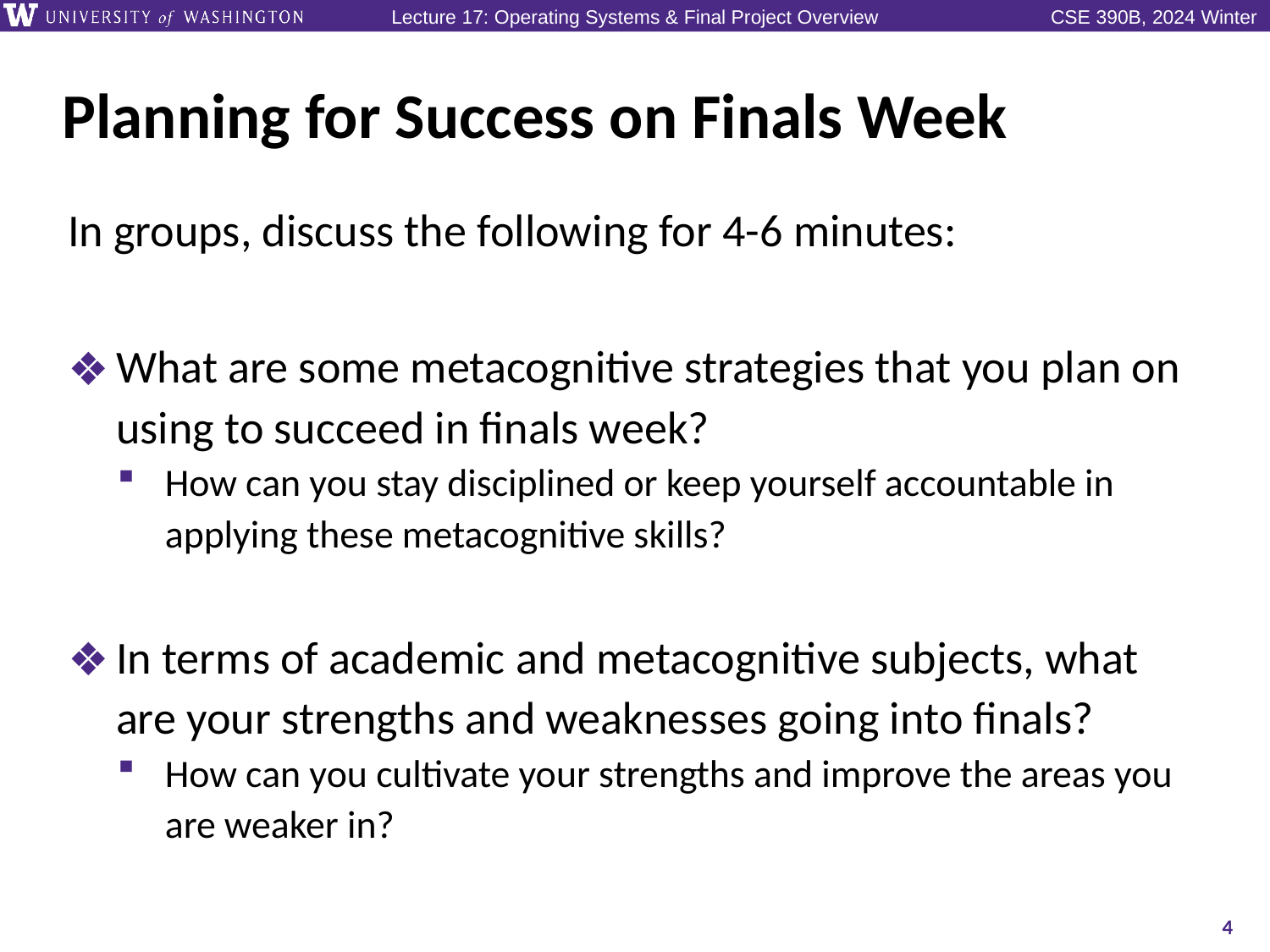

# Planning for Success on Finals Week
In groups, discuss the following for 4-6 minutes:

What are some metacognitive strategies that you plan on using to succeed in finals week?
How can you stay disciplined or keep yourself accountable in applying these metacognitive skills?

In terms of academic and metacognitive subjects, what are your strengths and weaknesses going into finals?
How can you cultivate your strengths and improve the areas you are weaker in?
4